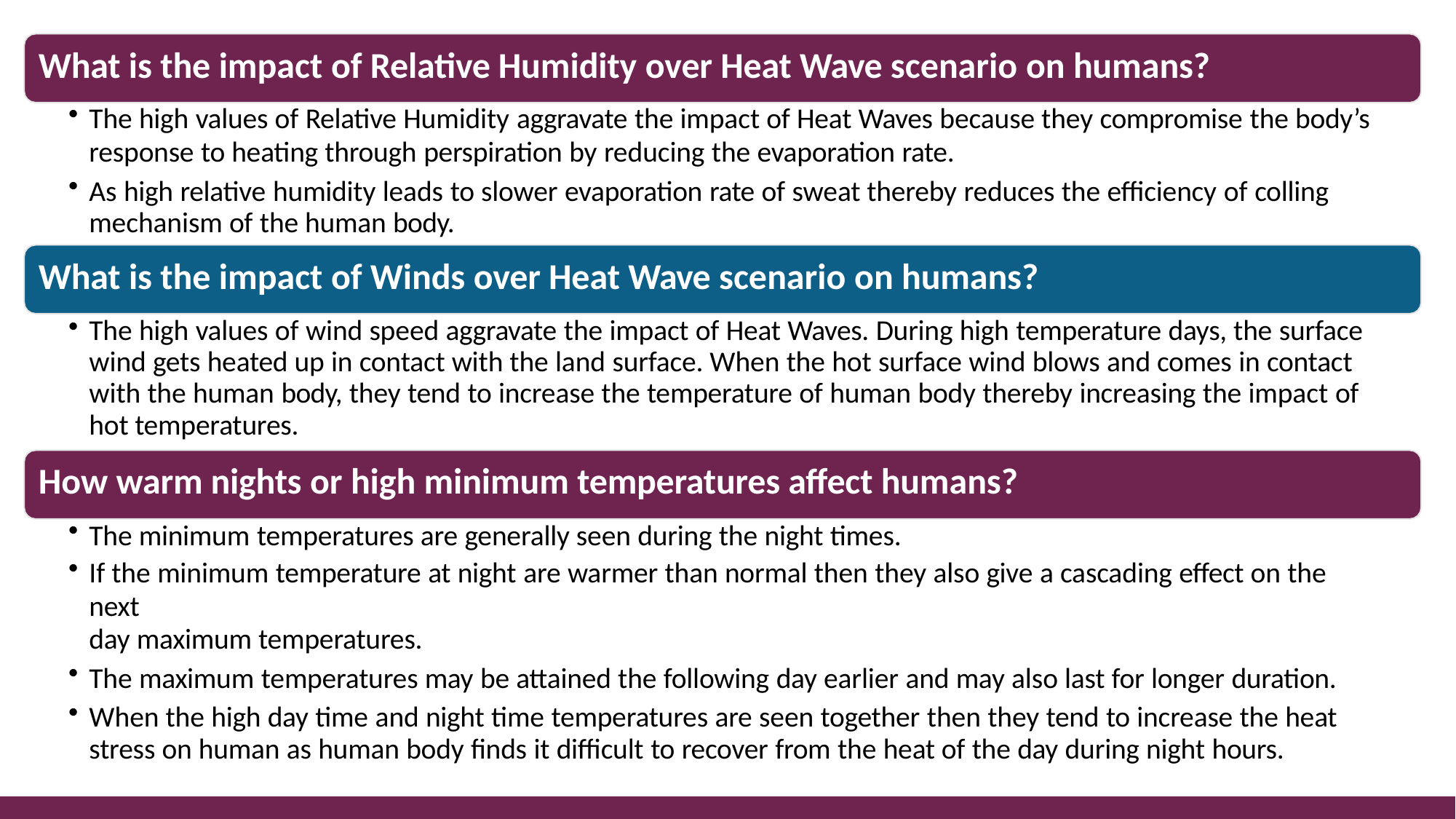

# What is the impact of Relative Humidity over Heat Wave scenario on humans?
The high values of Relative Humidity aggravate the impact of Heat Waves because they compromise the body’s
response to heating through perspiration by reducing the evaporation rate.
As high relative humidity leads to slower evaporation rate of sweat thereby reduces the efficiency of colling  mechanism of the human body.
What is the impact of Winds over Heat Wave scenario on humans?
The high values of wind speed aggravate the impact of Heat Waves. During high temperature days, the surface  wind gets heated up in contact with the land surface. When the hot surface wind blows and comes in contact  with the human body, they tend to increase the temperature of human body thereby increasing the impact of  hot temperatures.
How warm nights or high minimum temperatures affect humans?
The minimum temperatures are generally seen during the night times.
If the minimum temperature at night are warmer than normal then they also give a cascading effect on the next
day maximum temperatures.
The maximum temperatures may be attained the following day earlier and may also last for longer duration.
When the high day time and night time temperatures are seen together then they tend to increase the heat  stress on human as human body finds it difficult to recover from the heat of the day during night hours.